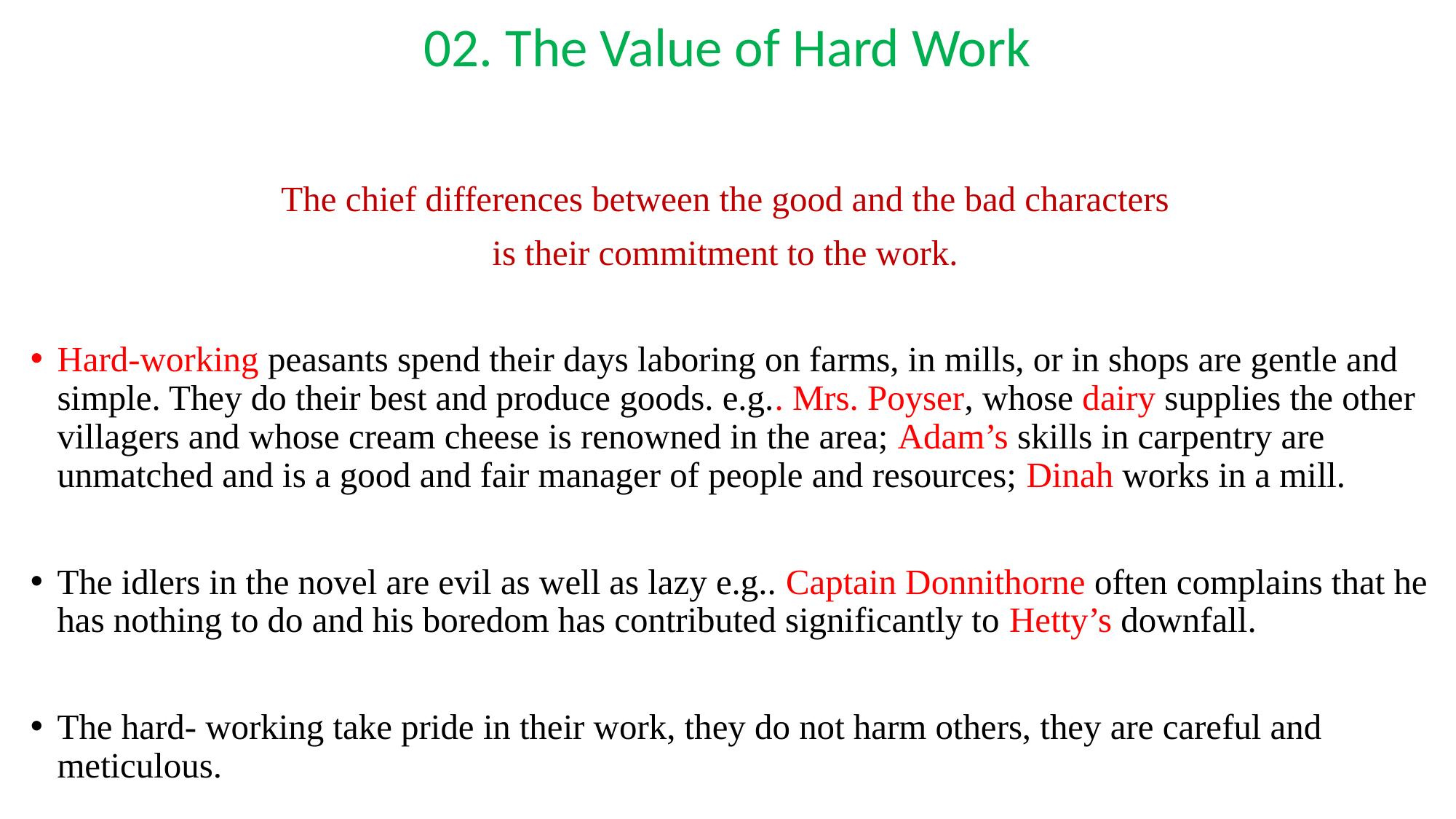

# 02. The Value of Hard Work
The chief differences between the good and the bad characters
is their commitment to the work.

Hard-working peasants spend their days laboring on farms, in mills, or in shops are gentle and simple. They do their best and produce goods. e.g.. Mrs. Poyser, whose dairy supplies the other villagers and whose cream cheese is renowned in the area; Adam’s skills in carpentry are unmatched and is a good and fair manager of people and resources; Dinah works in a mill.

The idlers in the novel are evil as well as lazy e.g.. Captain Donnithorne often complains that he has nothing to do and his boredom has contributed significantly to Hetty’s downfall.

The hard- working take pride in their work, they do not harm others, they are careful and meticulous.